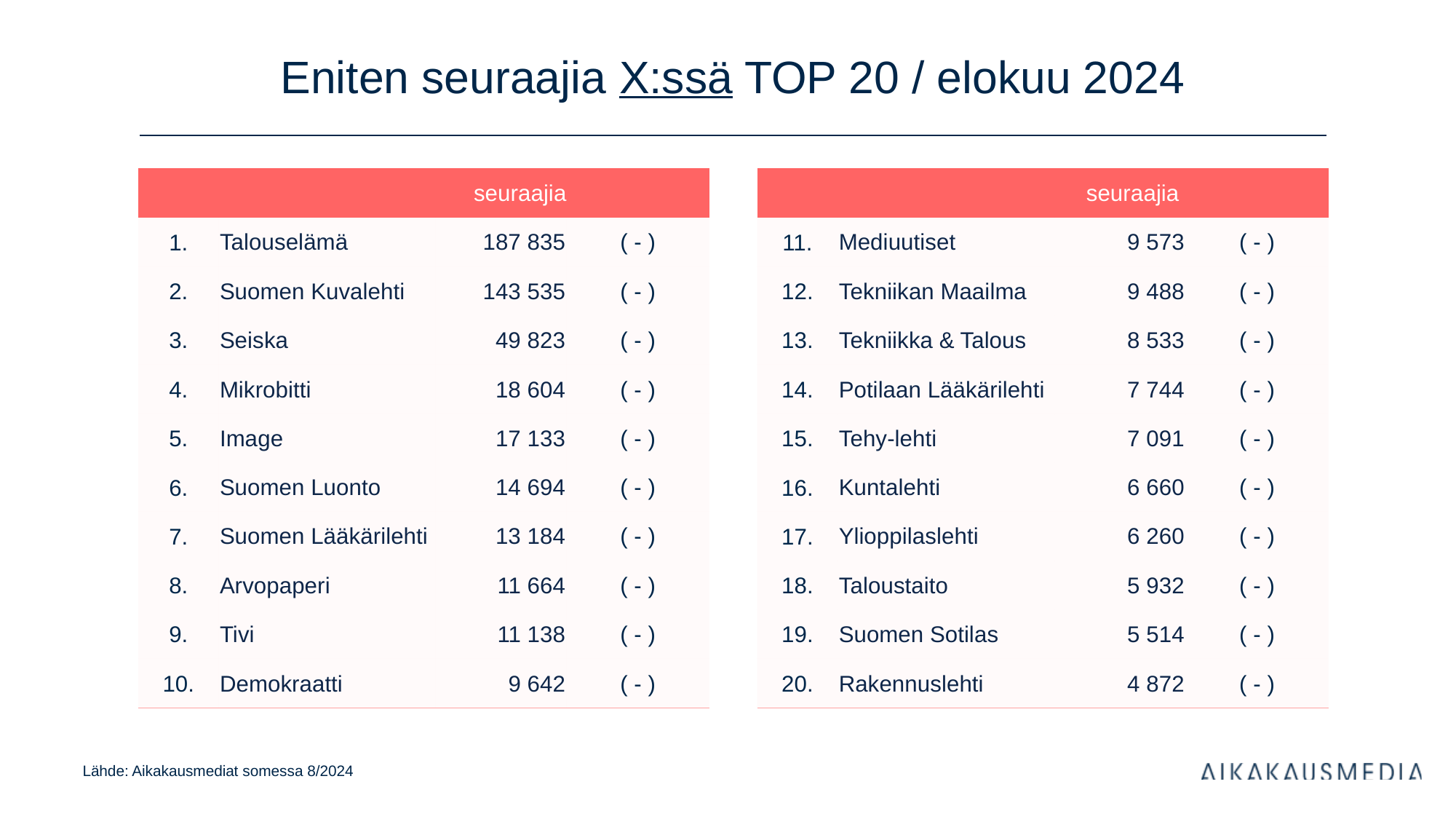

# Eniten seuraajia X:ssä TOP 20 / elokuu 2024
|  |  | seuraajia |  |
| --- | --- | --- | --- |
| 1. | Talouselämä | 187 835 | ( - ) |
| 2. | Suomen Kuvalehti | 143 535 | ( - ) |
| 3. | Seiska | 49 823 | ( - ) |
| 4. | Mikrobitti | 18 604 | ( - ) |
| 5. | Image | 17 133 | ( - ) |
| 6. | Suomen Luonto | 14 694 | ( - ) |
| 7. | Suomen Lääkärilehti | 13 184 | ( - ) |
| 8. | Arvopaperi | 11 664 | ( - ) |
| 9. | Tivi | 11 138 | ( - ) |
| 10. | Demokraatti | 9 642 | ( - ) |
|  |  | seuraajia |  |
| --- | --- | --- | --- |
| 11. | Mediuutiset | 9 573 | ( - ) |
| 12. | Tekniikan Maailma | 9 488 | ( - ) |
| 13. | Tekniikka & Talous | 8 533 | ( - ) |
| 14. | Potilaan Lääkärilehti | 7 744 | ( - ) |
| 15. | Tehy-lehti | 7 091 | ( - ) |
| 16. | Kuntalehti | 6 660 | ( - ) |
| 17. | Ylioppilaslehti | 6 260 | ( - ) |
| 18. | Taloustaito | 5 932 | ( - ) |
| 19. | Suomen Sotilas | 5 514 | ( - ) |
| 20. | Rakennuslehti | 4 872 | ( - ) |